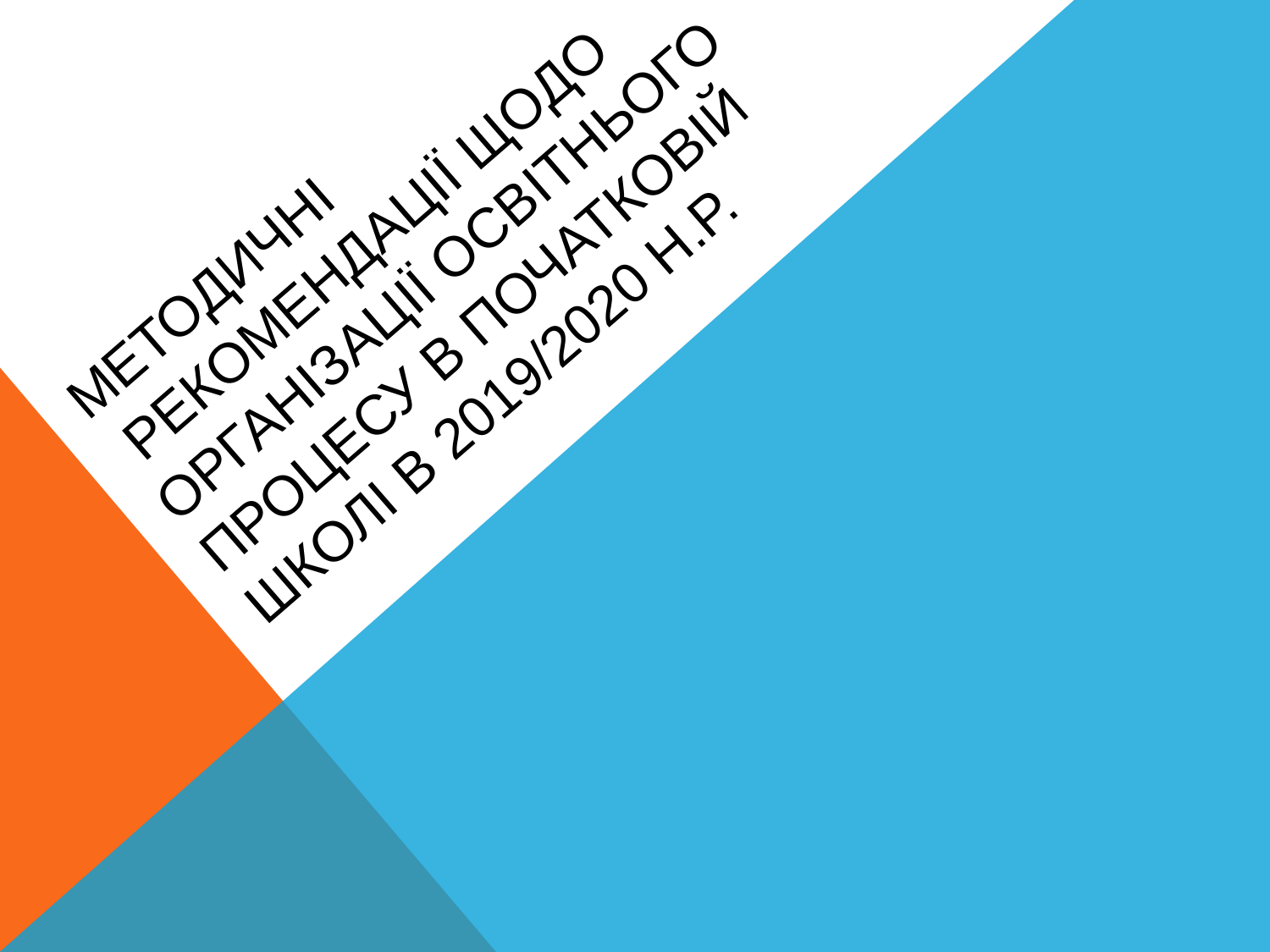

# Методичні рекомендації щодо організації освітнього процесу в початковій школі в 2019/2020 н.р.